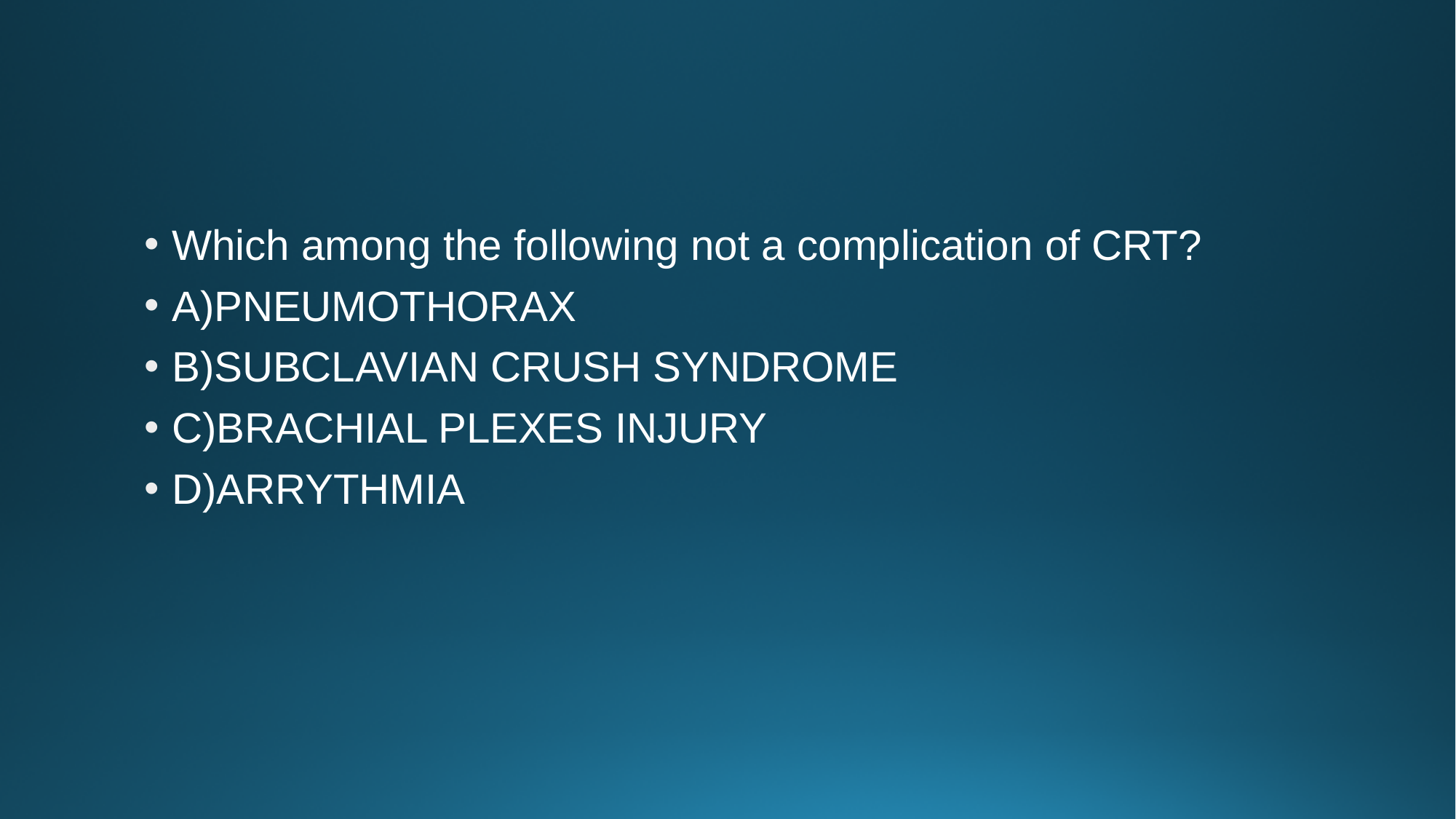

#
Which among the following not a complication of CRT?
A)PNEUMOTHORAX
B)SUBCLAVIAN CRUSH SYNDROME
C)BRACHIAL PLEXES INJURY
D)ARRYTHMIA